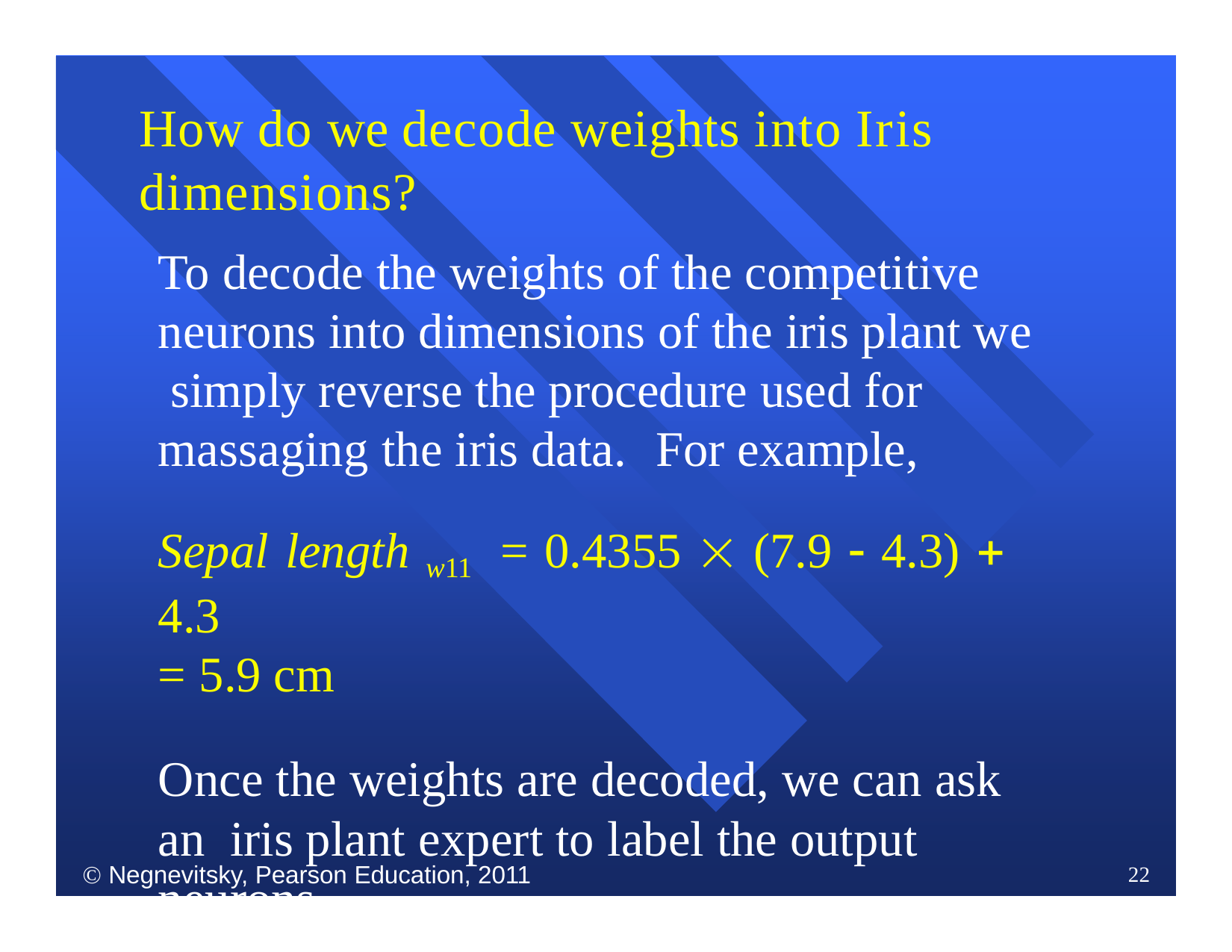

# How do we decode weights into Iris  dimensions?
To decode the weights of the competitive  neurons into dimensions of the iris plant we  simply reverse the procedure used for  massaging the iris data.	For example,
Sepal length w11	= 0.4355 × (7.9 − 4.3) + 4.3
= 5.9 cm
Once the weights are decoded, we can ask an  iris plant expert to label the output neurons.
© Negnevitsky, Pearson Education, 2011
22